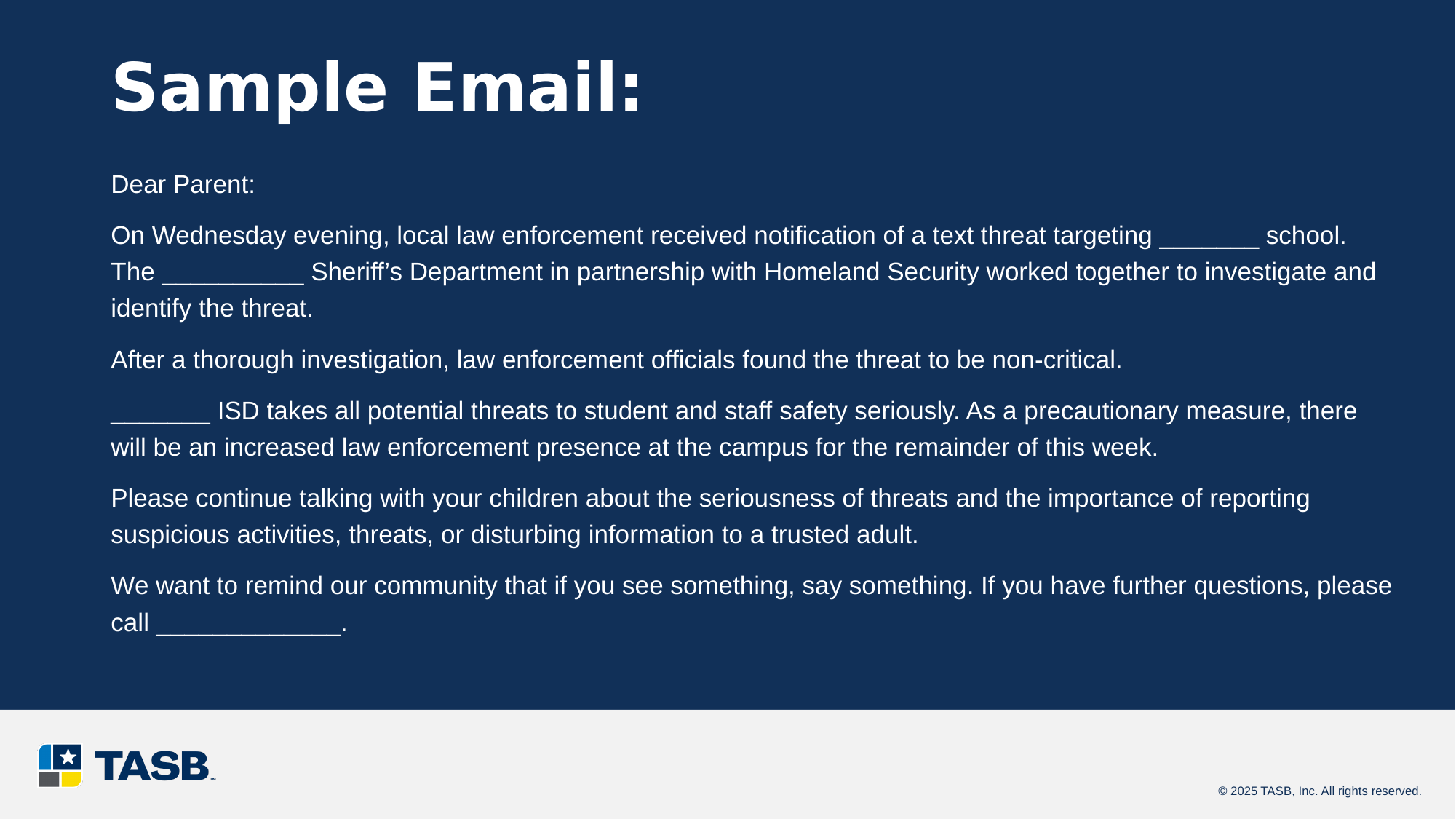

# Sample Email:
Dear Parent:
On Wednesday evening, local law enforcement received notification of a text threat targeting _______ school.  The __________ Sheriff’s Department in partnership with Homeland Security worked together to investigate and identify the threat.
After a thorough investigation, law enforcement officials found the threat to be non-critical.
_______ ISD takes all potential threats to student and staff safety seriously. As a precautionary measure, there will be an increased law enforcement presence at the campus for the remainder of this week.
Please continue talking with your children about the seriousness of threats and the importance of reporting suspicious activities, threats, or disturbing information to a trusted adult.
We want to remind our community that if you see something, say something. If you have further questions, please call _____________.